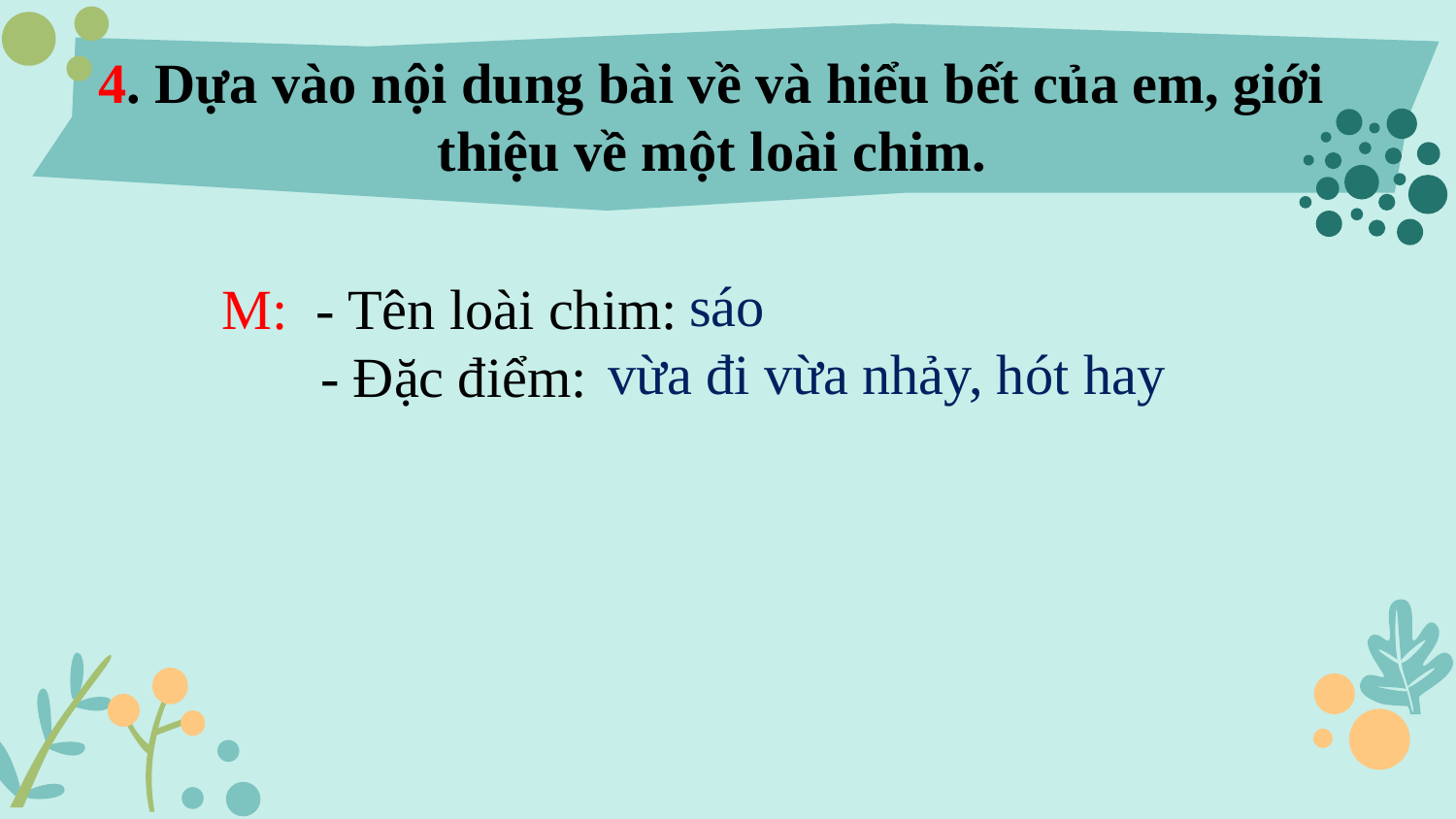

# 4. Dựa vào nội dung bài về và hiểu bết của em, giới thiệu về một loài chim.

sáo
M:  - Tên loài chim:
       - Đặc điểm:
vừa đi vừa nhảy, hót hay